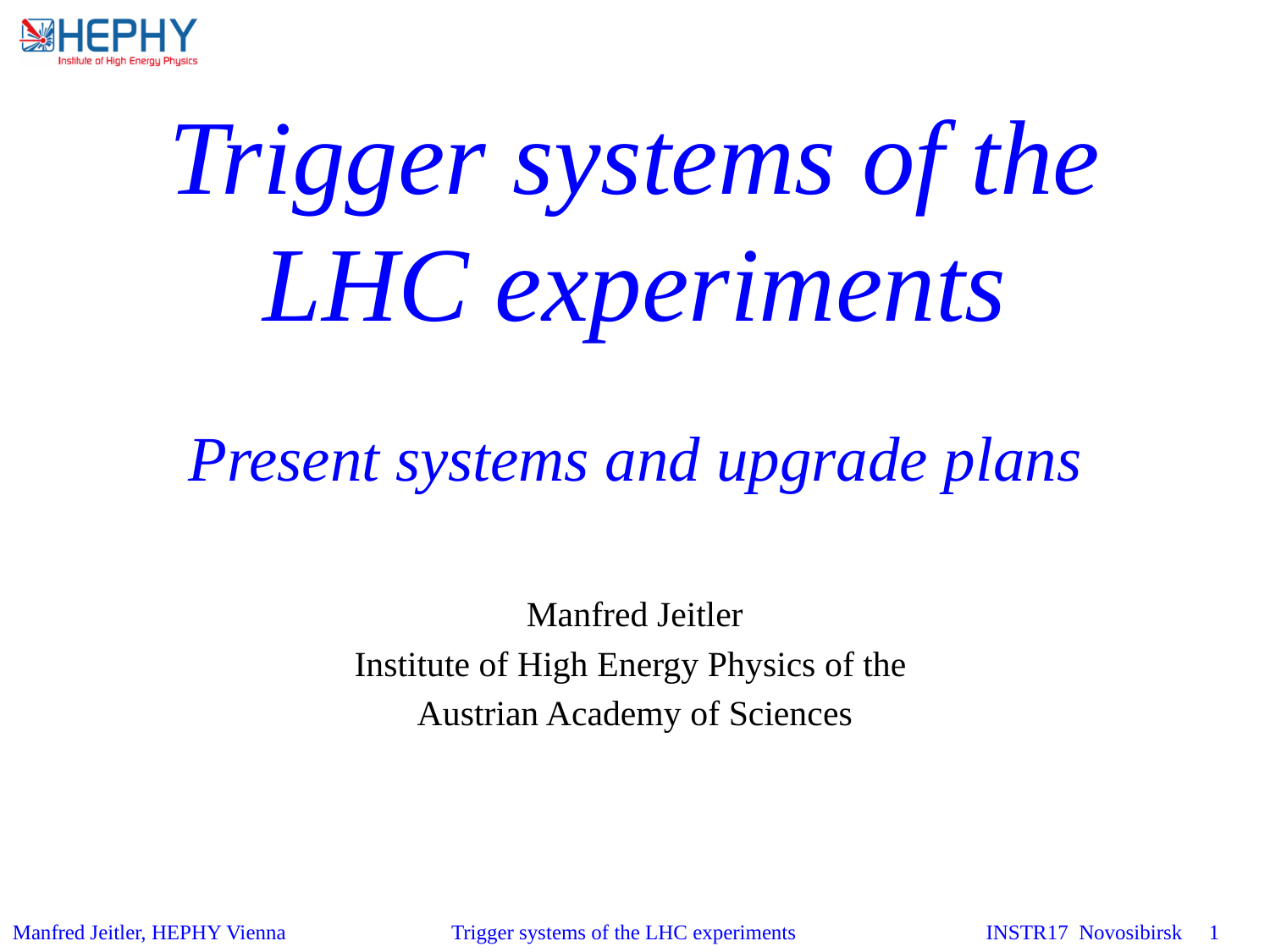

# Trigger systems of the LHC experiments Present systems and upgrade plans
Manfred Jeitler
Institute of High Energy Physics of the
Austrian Academy of Sciences